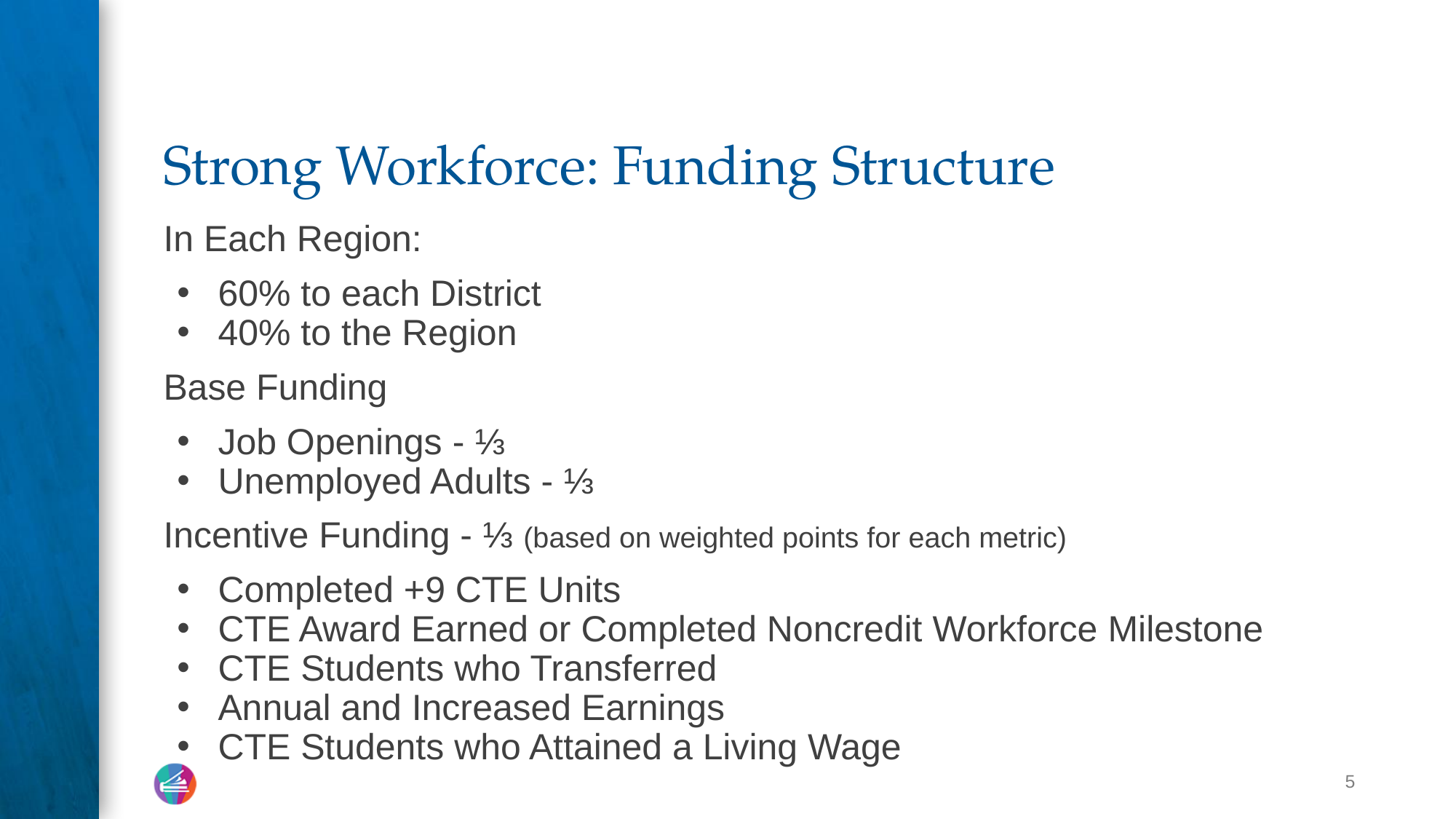

# Strong Workforce: Funding Structure
In Each Region:
60% to each District
40% to the Region
Base Funding
Job Openings - ⅓
Unemployed Adults - ⅓
Incentive Funding - ⅓ (based on weighted points for each metric)
Completed +9 CTE Units
CTE Award Earned or Completed Noncredit Workforce Milestone
CTE Students who Transferred
Annual and Increased Earnings
CTE Students who Attained a Living Wage

5